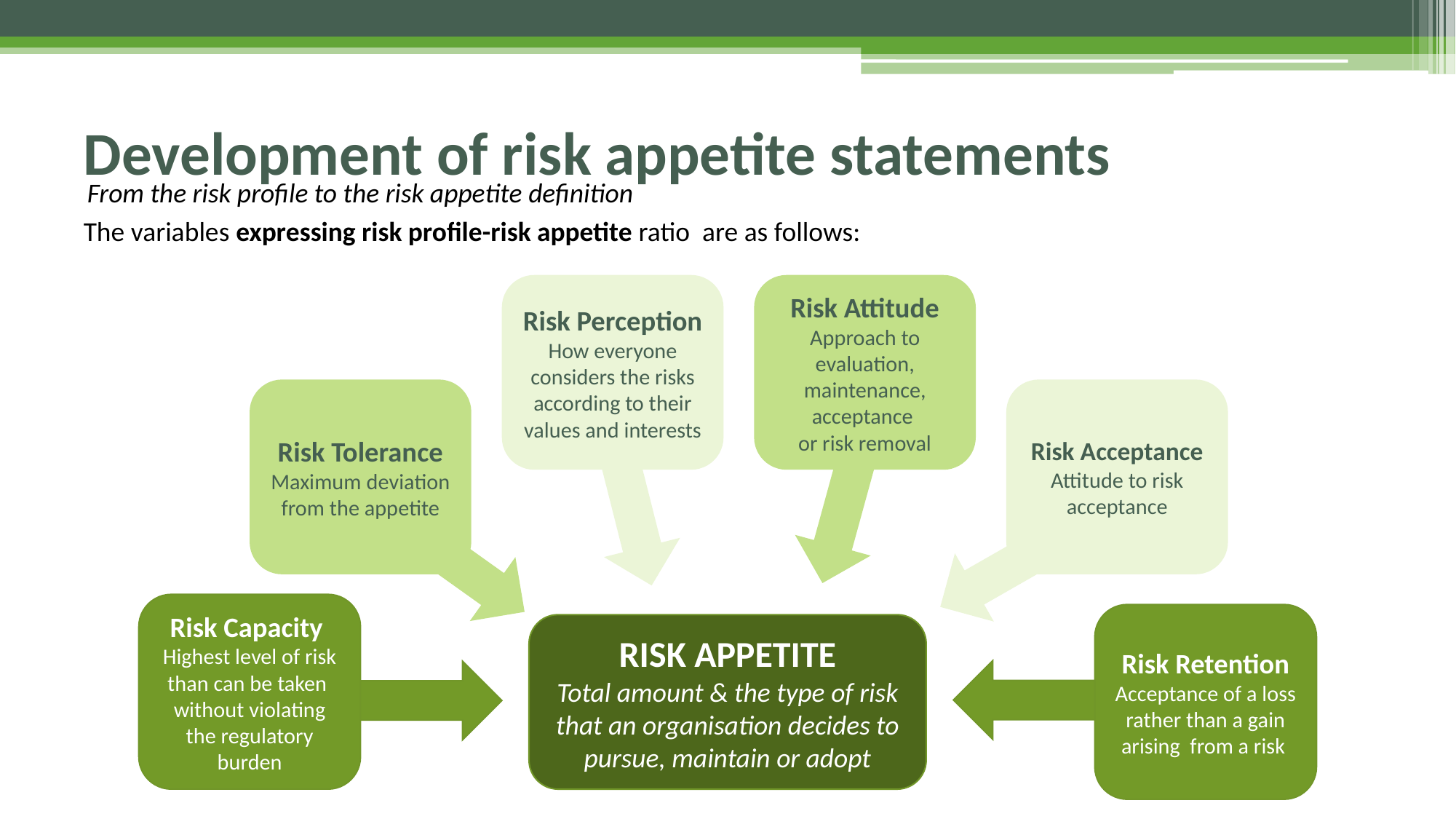

# Development of risk appetite statements
From the risk profile to the risk appetite definition
The variables expressing risk profile-risk appetite ratio  are as follows:
Risk Attitude
Approach to evaluation, maintenance, acceptance
or risk removal
Risk Perception
How everyone considers the risks according to their values and interests
Risk Acceptance Attitude to risk acceptance
Risk Tolerance Maximum deviation from the appetite

Risk Capacity
Highest level of risk than can be taken  without violating the regulatory burden
Risk Retention
Acceptance of a loss rather than a gain arising  from a risk
RISK APPETITE
Total amount & the type of risk that an organisation decides to pursue, maintain or adopt